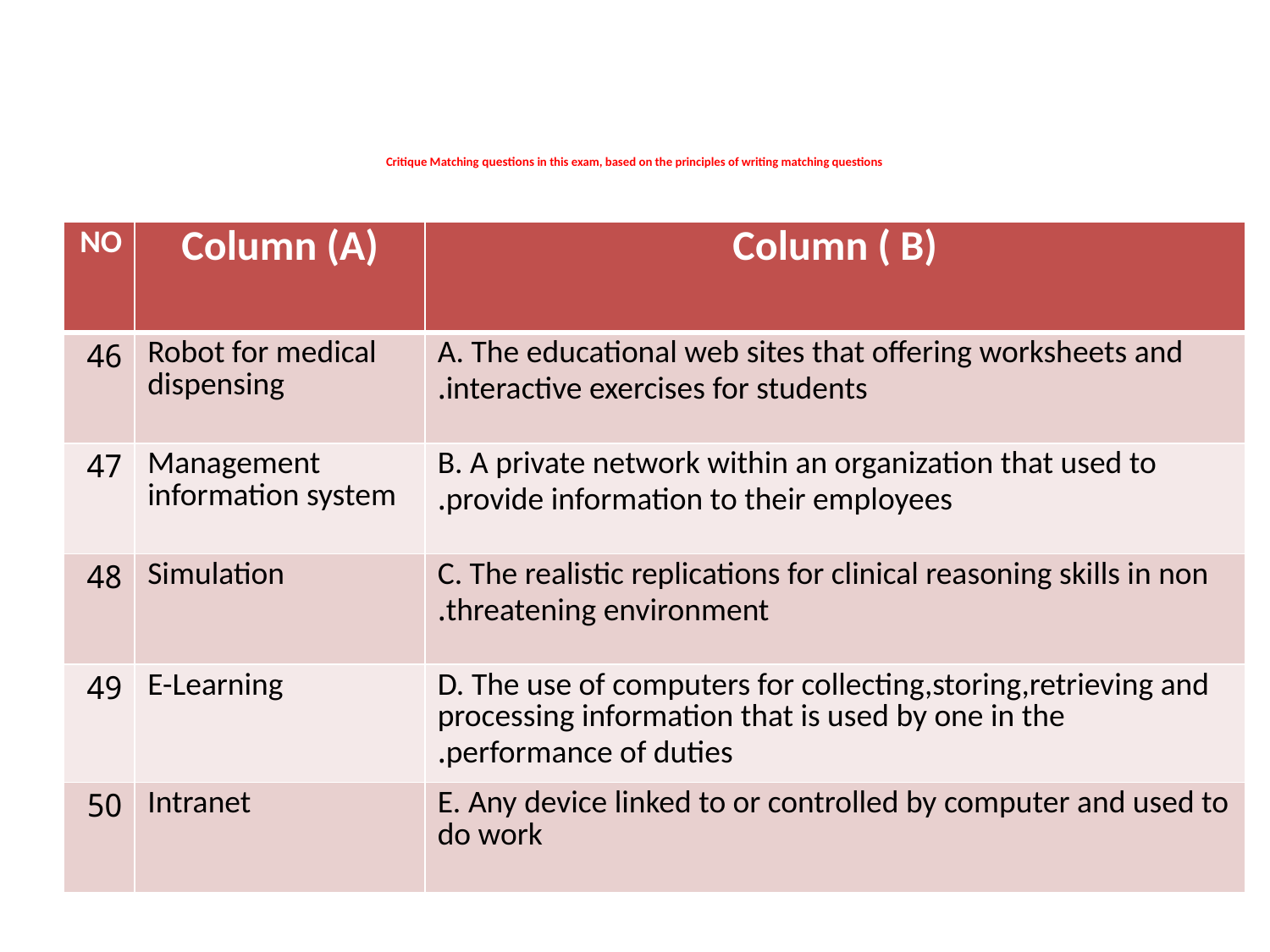

# Critique Matching questions in this exam, based on the principles of writing matching questions
| NO | Column (A) | Column ( B) |
| --- | --- | --- |
| 46 | Robot for medical dispensing | A. The educational web sites that offering worksheets and interactive exercises for students. |
| 47 | Management information system | B. A private network within an organization that used to provide information to their employees. |
| 48 | Simulation | C. The realistic replications for clinical reasoning skills in non threatening environment. |
| 49 | E-Learning | D. The use of computers for collecting,storing,retrieving and processing information that is used by one in the performance of duties. |
| 50 | Intranet | E. Any device linked to or controlled by computer and used to do work |